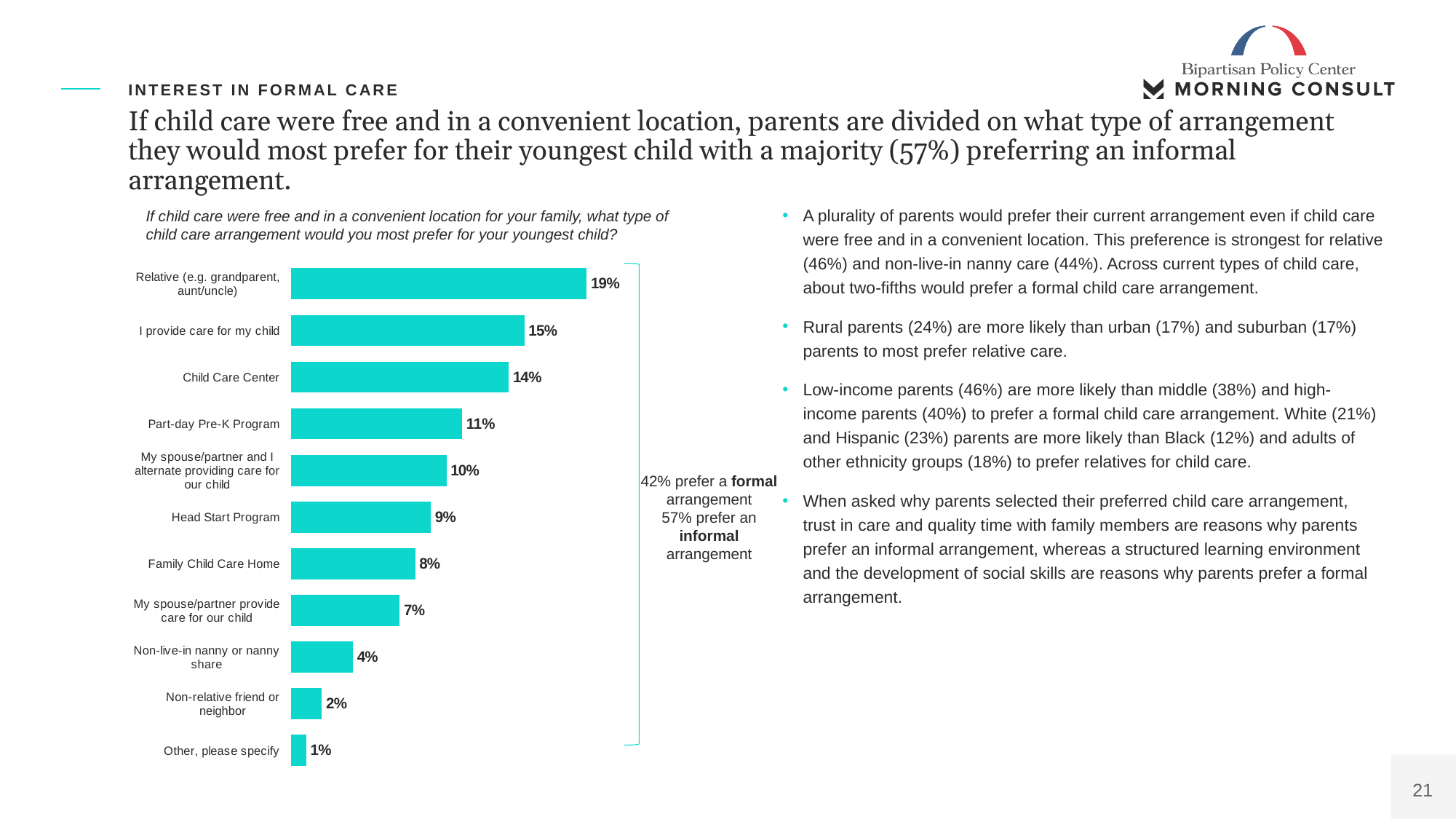

Bipartisan Policy Center Polling Presentation
BPC15
Interest in formal care
# If child care were free and in a convenient location, parents are divided on what type of arrangement they would most prefer for their youngest child with a majority (57%) preferring an informal arrangement.
A plurality of parents would prefer their current arrangement even if child care were free and in a convenient location. This preference is strongest for relative (46%) and non-live-in nanny care (44%). Across current types of child care, about two-fifths would prefer a formal child care arrangement.
Rural parents (24%) are more likely than urban (17%) and suburban (17%) parents to most prefer relative care.
Low-income parents (46%) are more likely than middle (38%) and high-income parents (40%) to prefer a formal child care arrangement. White (21%) and Hispanic (23%) parents are more likely than Black (12%) and adults of other ethnicity groups (18%) to prefer relatives for child care.
When asked why parents selected their preferred child care arrangement, trust in care and quality time with family members are reasons why parents prefer an informal arrangement, whereas a structured learning environment and the development of social skills are reasons why parents prefer a formal arrangement.
If child care were free and in a convenient location for your family, what type of child care arrangement would you most prefer for your youngest child?

### Chart

| Category | Working Moms |
|---|---|
| Relative (e.g. grandparent, aunt/uncle) | 0.19 |
| I provide care for my child | 0.15 |
| Child Care Center | 0.14 |
| Part-day Pre-K Program | 0.11 |
| My spouse/partner and I alternate providing care for our child | 0.1 |
| Head Start Program | 0.09 |
| Family Child Care Home | 0.08 |
| My spouse/partner provide care for our child | 0.07 |
| Non-live-in nanny or nanny share | 0.04 |
| Non-relative friend or neighbor | 0.02 |
| Other, please specify | 0.01 |

42% prefer a formal arrangement
57% prefer an informal arrangement